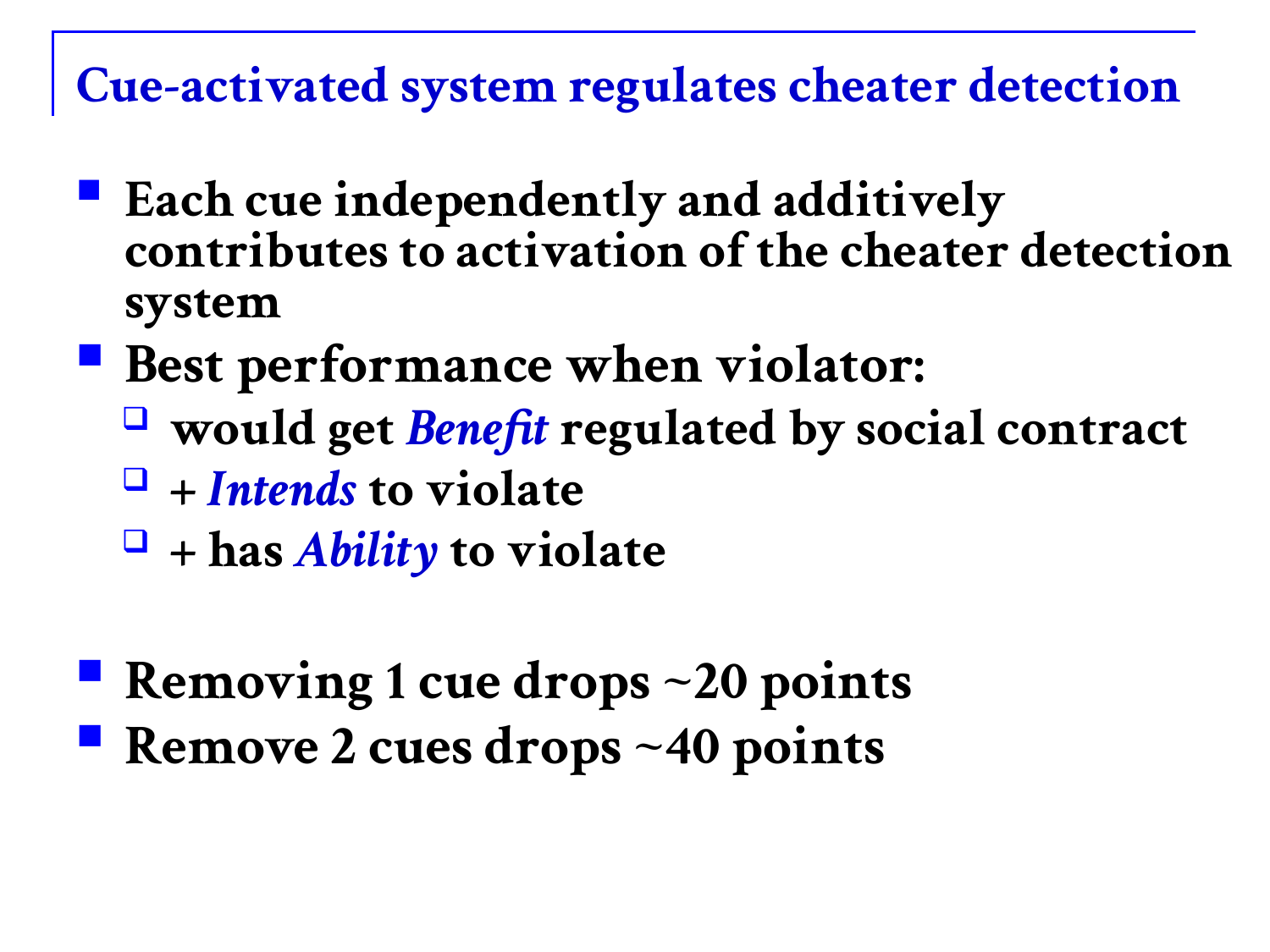

# Cue-activated system regulates cheater detection
Each cue independently and additively contributes to activation of the cheater detection system
Best performance when violator:
would get Benefit regulated by social contract
+ Intends to violate
+ has Ability to violate

Removing 1 cue drops ~20 points
Remove 2 cues drops ~40 points